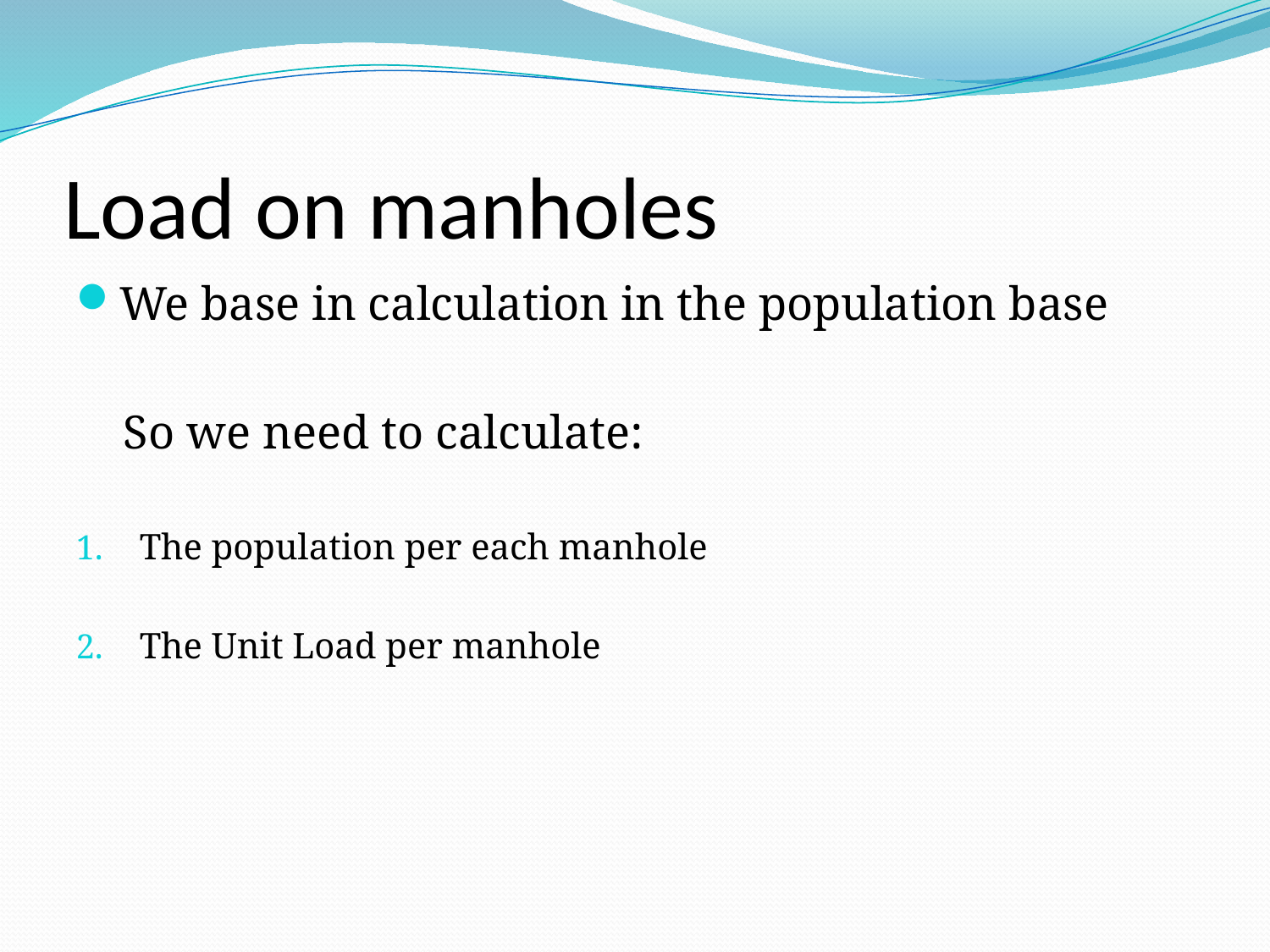

# Load on manholes
We base in calculation in the population base

    So we need to calculate:

The population per each manhole

The Unit Load per manhole